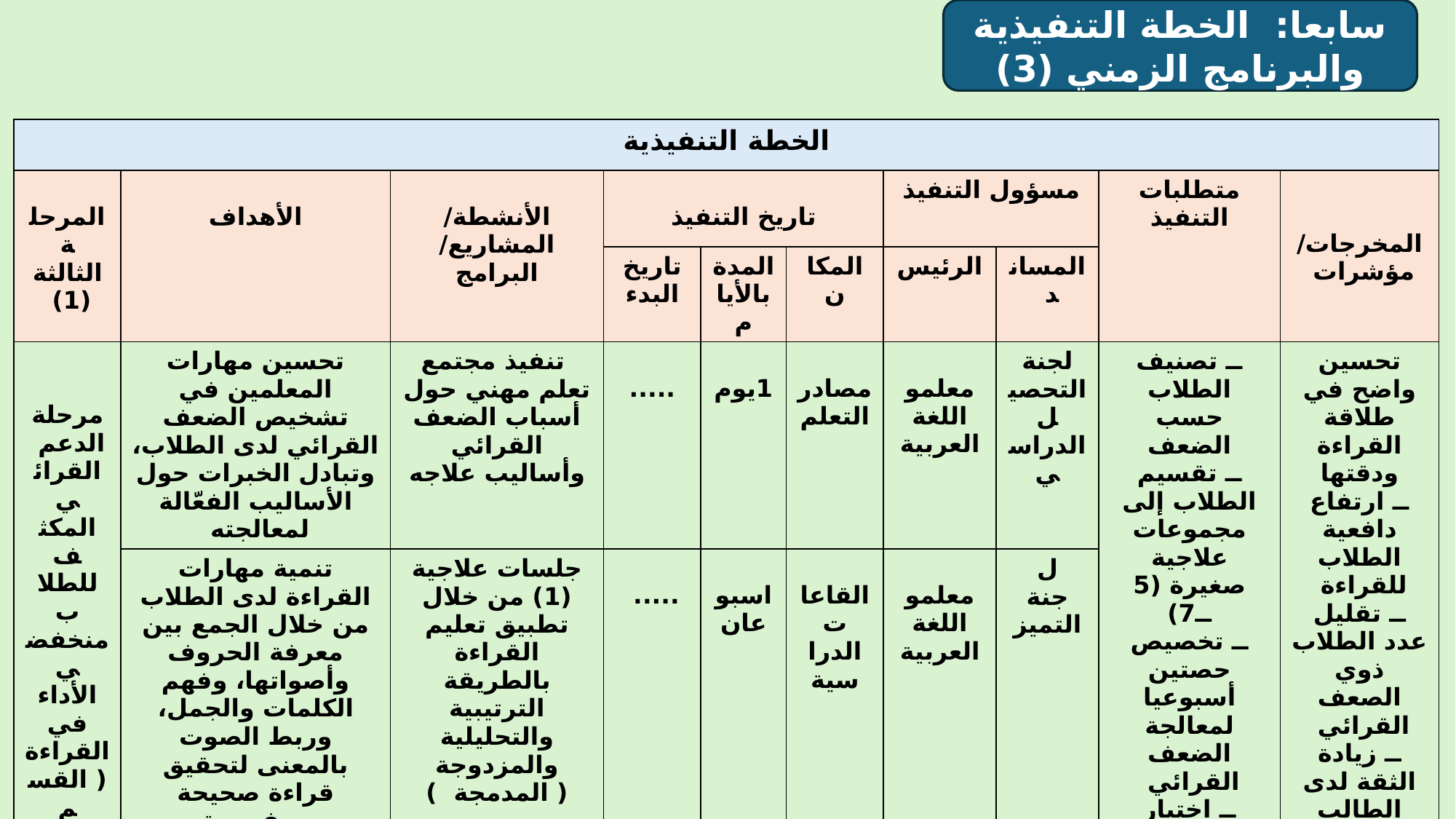

سابعا:  الخطة التنفيذية والبرنامج الزمني (3)
| الخطة التنفيذية |  |  |  |  |  |  |  |  |  |
| --- | --- | --- | --- | --- | --- | --- | --- | --- | --- |
| المرحلة الثالثة (1) | الأهداف | الأنشطة/ المشاريع/ البرامج | تاريخ التنفيذ |  |  | مسؤول التنفيذ |  | متطلبات التنفيذ | المخرجات/ مؤشرات |
|  |  |  | تاريخ البدء | المدة بالأيام | المكان | الرئيس | المساند |  |  |
| مرحلة الدعم القرائي المكثف للطلاب منخفضي الأداء في القراءة ( القسم التأسيسي) | تحسين مهارات المعلمين في تشخيص الضعف القرائي لدى الطلاب، وتبادل الخبرات حول الأساليب الفعّالة لمعالجته | تنفيذ مجتمع تعلم مهني حول أسباب الضعف القرائي وأساليب علاجه | ..... | 1يوم | مصادر التعلم | معلمو اللغة العربية | لجنة التحصيل الدراسي | ــ تصنيف الطلاب حسب الضعف ــ تقسيم الطلاب إلى مجموعات علاجية صغيرة (5 ــ7) ــ تخصيص حصتين أسبوعيا لمعالجة الضعف القرائي ــ اختبار قبلي وبعدي لقياس التحسن ــ ملاحظة الطلاقة والفهم أثناء القراءة | تحسين واضح في طلاقة القراءة ودقتها ــ ارتفاع دافعية الطلاب للقراءة ــ تقليل عدد الطلاب ذوي الصعف القرائي ــ زيادة الثقة لدى الطالب أثناء القراءة الجهرية. ــ ارتفاع معدلات التحصيل الدراسي |
|  | تنمية مهارات القراءة لدى الطلاب من خلال الجمع بين معرفة الحروف وأصواتها، وفهم الكلمات والجمل، وربط الصوت بالمعنى لتحقيق قراءة صحيحة ومفهومة | جلسات علاجية (1) من خلال تطبيق تعليم القراءة بالطريقة الترتيبية والتحليلية والمزدوجة ( المدمجة ) | ..... | اسبوعان | القاعات الدراسية | معلمو اللغة العربية | ل جنة التميز |  |  |
|  | معالجة صعوبات القراءة من خلال توظيف الألعاب الهجائية لتنمية الوعي الصوتي ومهارات الربط بين الحرف وصوته بطريقة مشوقة | تنفيذ جلسات علاجية (2) من خلال تطبيق طريقة الألعاب الهجائية في معالجة الضعف لدى الطلاب | ...... | أسبوعان | القاعات الدراسية | معلمو اللغة العربية | لجنة التميز |  |  |